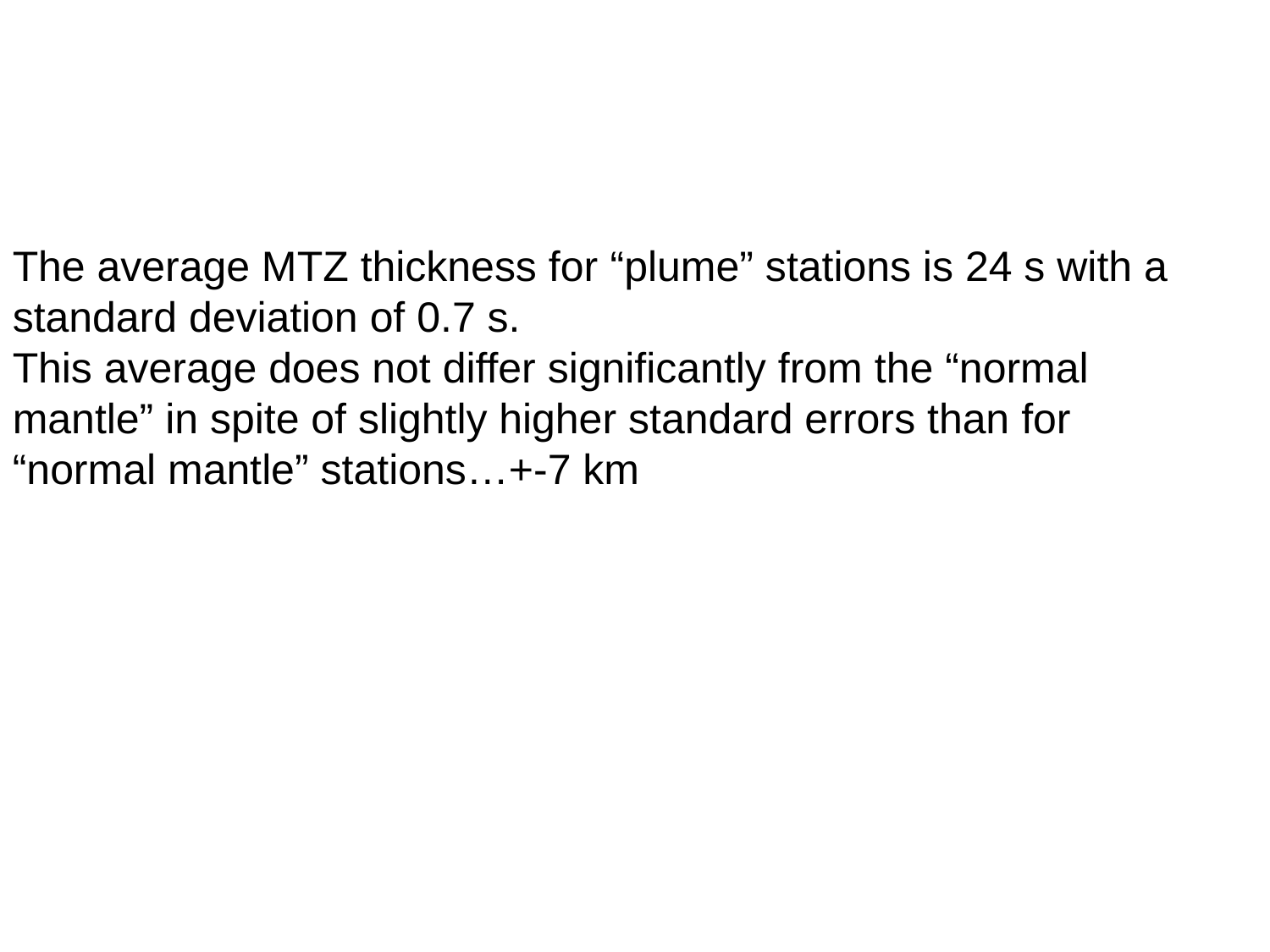

The average MTZ thickness for “plume” stations is 24 s with a standard deviation of 0.7 s.
This average does not differ significantly from the “normal mantle” in spite of slightly higher standard errors than for “normal mantle” stations…+-7 km